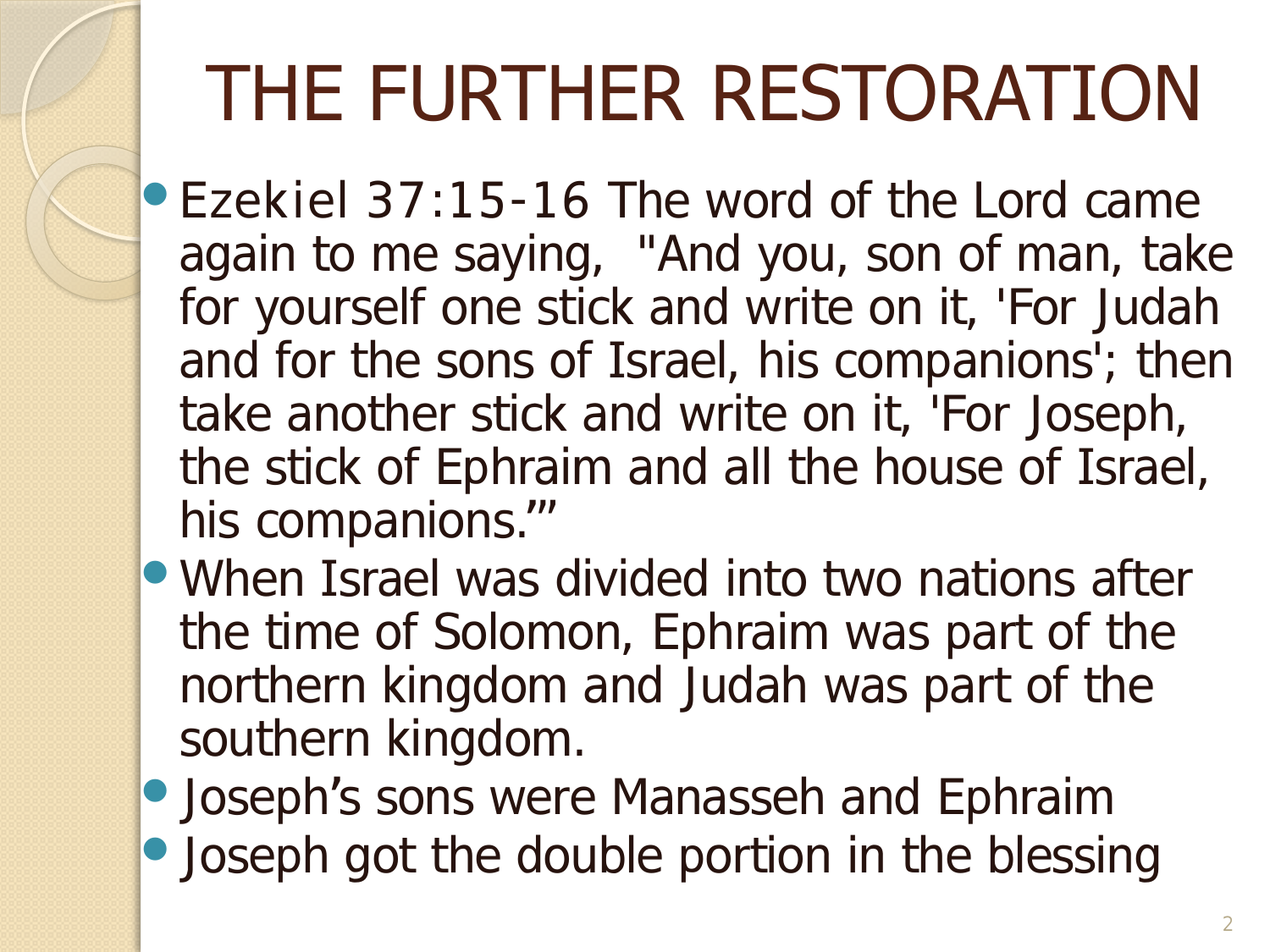

# THE FURTHER RESTORATION
Ezekiel 37:15-16 The word of the Lord came again to me saying,  "And you, son of man, take for yourself one stick and write on it, 'For Judah and for the sons of Israel, his companions'; then take another stick and write on it, 'For Joseph, the stick of Ephraim and all the house of Israel, his companions.’”
When Israel was divided into two nations after the time of Solomon, Ephraim was part of the northern kingdom and Judah was part of the southern kingdom.
Joseph’s sons were Manasseh and Ephraim
Joseph got the double portion in the blessing
2